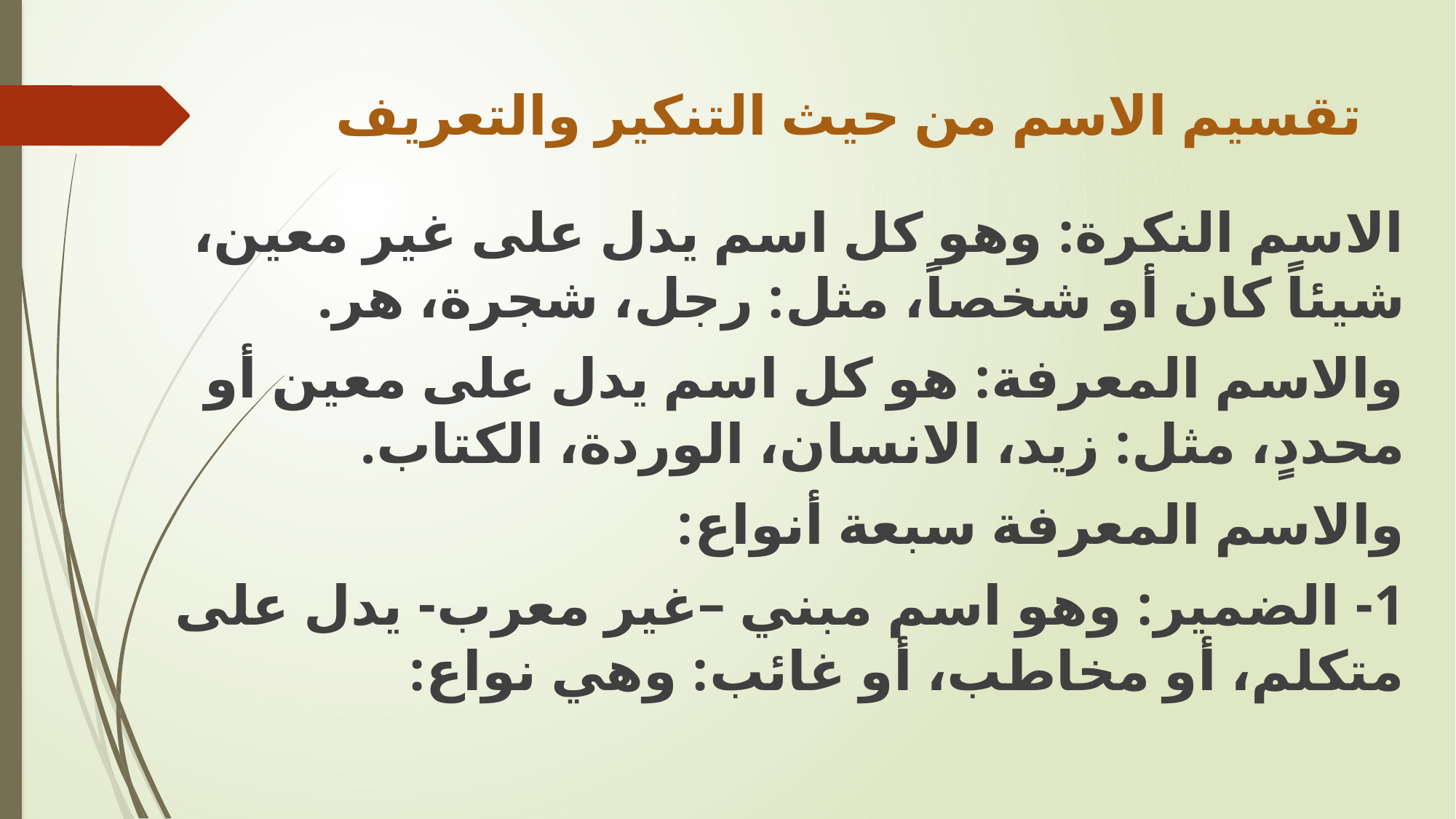

# تقسيم الاسم من حيث التنكير والتعريف
الاسم النكرة: وهو كل اسم يدل على غير معين، شيئاً كان أو شخصاً، مثل: رجل، شجرة، هر.
والاسم المعرفة: هو كل اسم يدل على معين أو محددٍ، مثل: زيد، الانسان، الوردة، الكتاب.
والاسم المعرفة سبعة أنواع:
1- الضمير: وهو اسم مبني –غير معرب- يدل على متكلم، أو مخاطب، أو غائب: وهي نواع: